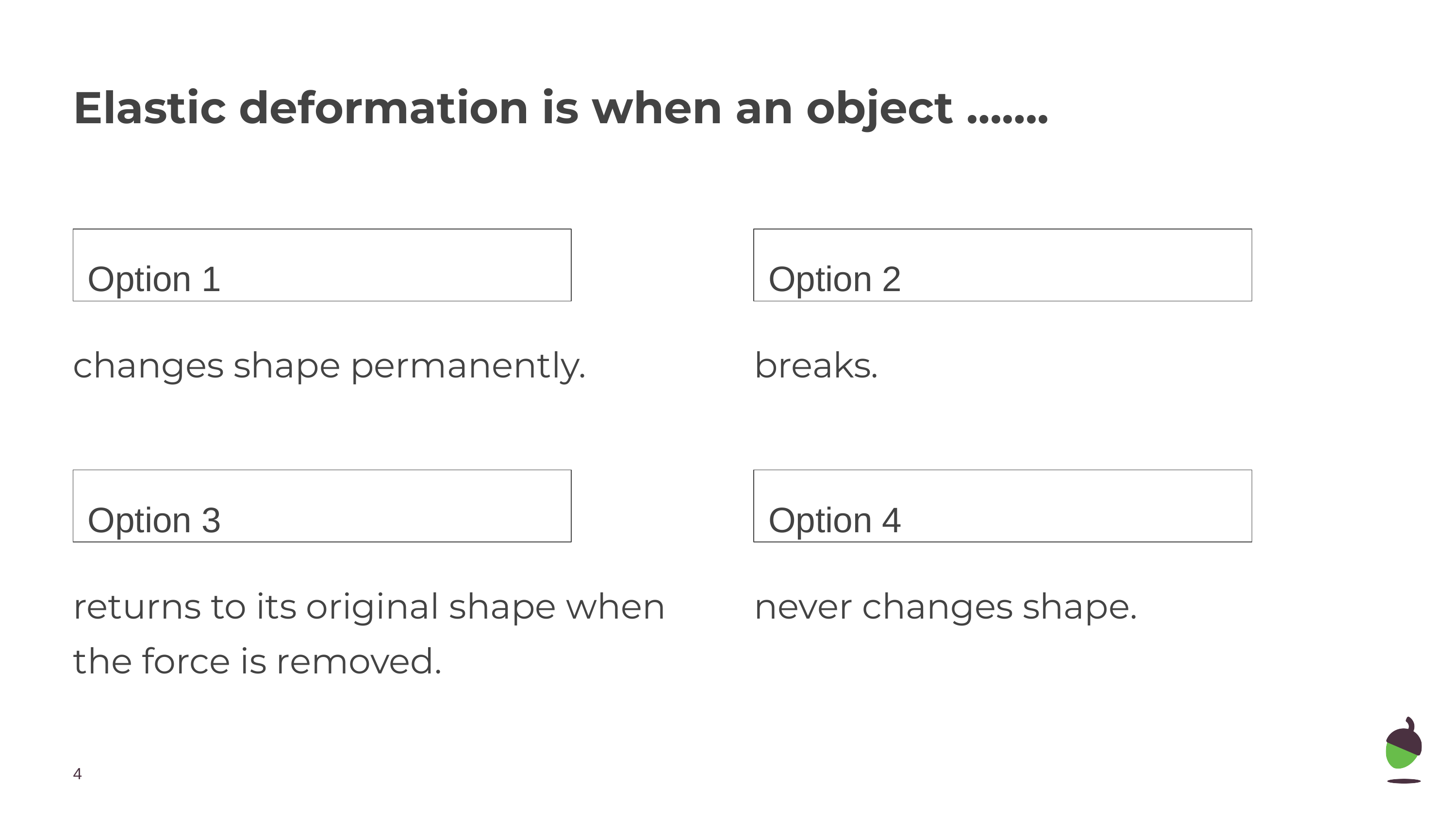

# Elastic deformation is when an object …….
Option 1
Option 2
changes shape permanently.
breaks.
Option 3
Option 3
Option 4
Option 4
returns to its original shape when the force is removed.
never changes shape.
4